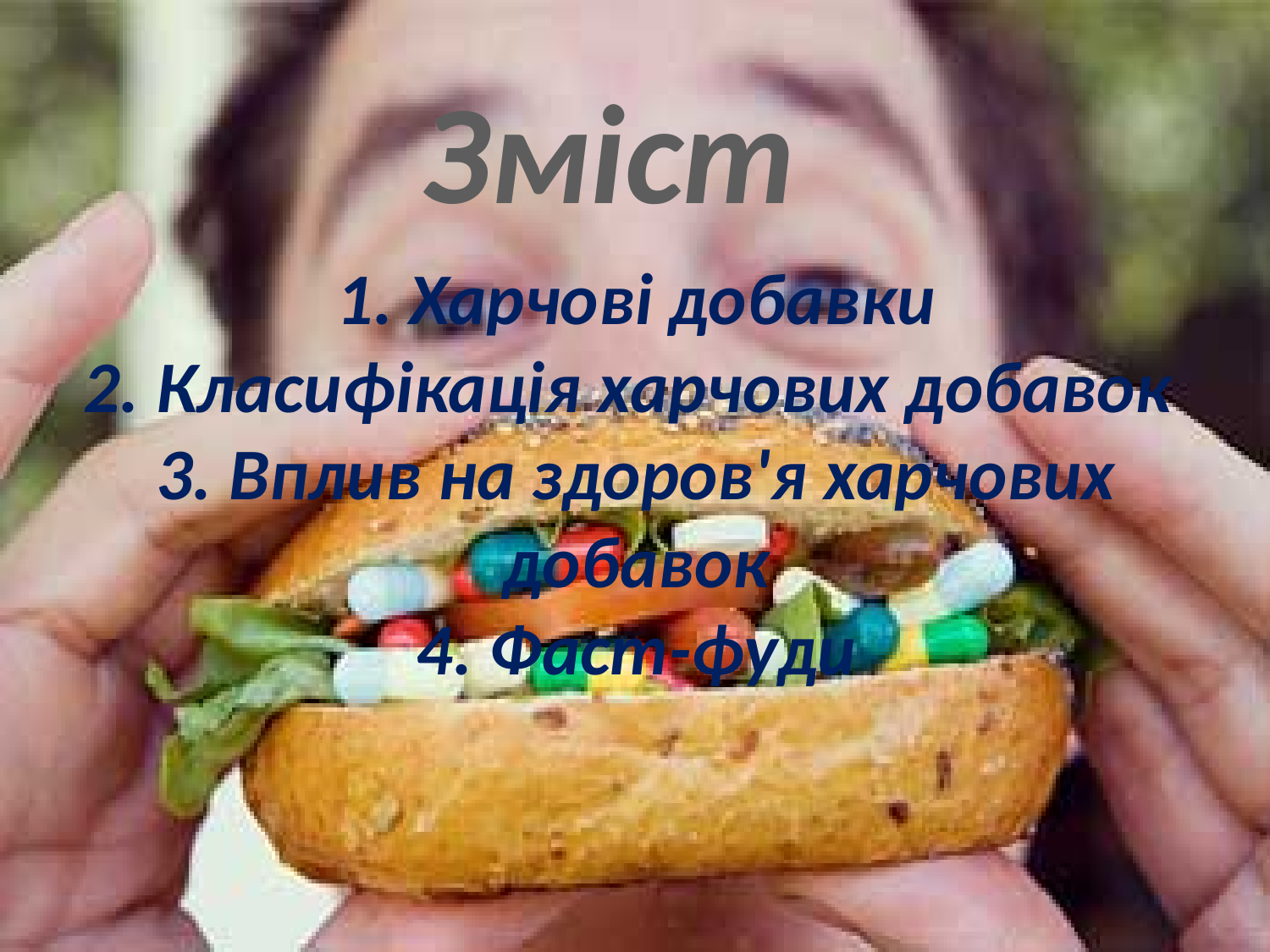

Зміст
# 1. Харчові добавки 2. Класифікація харчових добавок 3. Вплив на здоров'я харчових добавок 4. Фаст-фуди